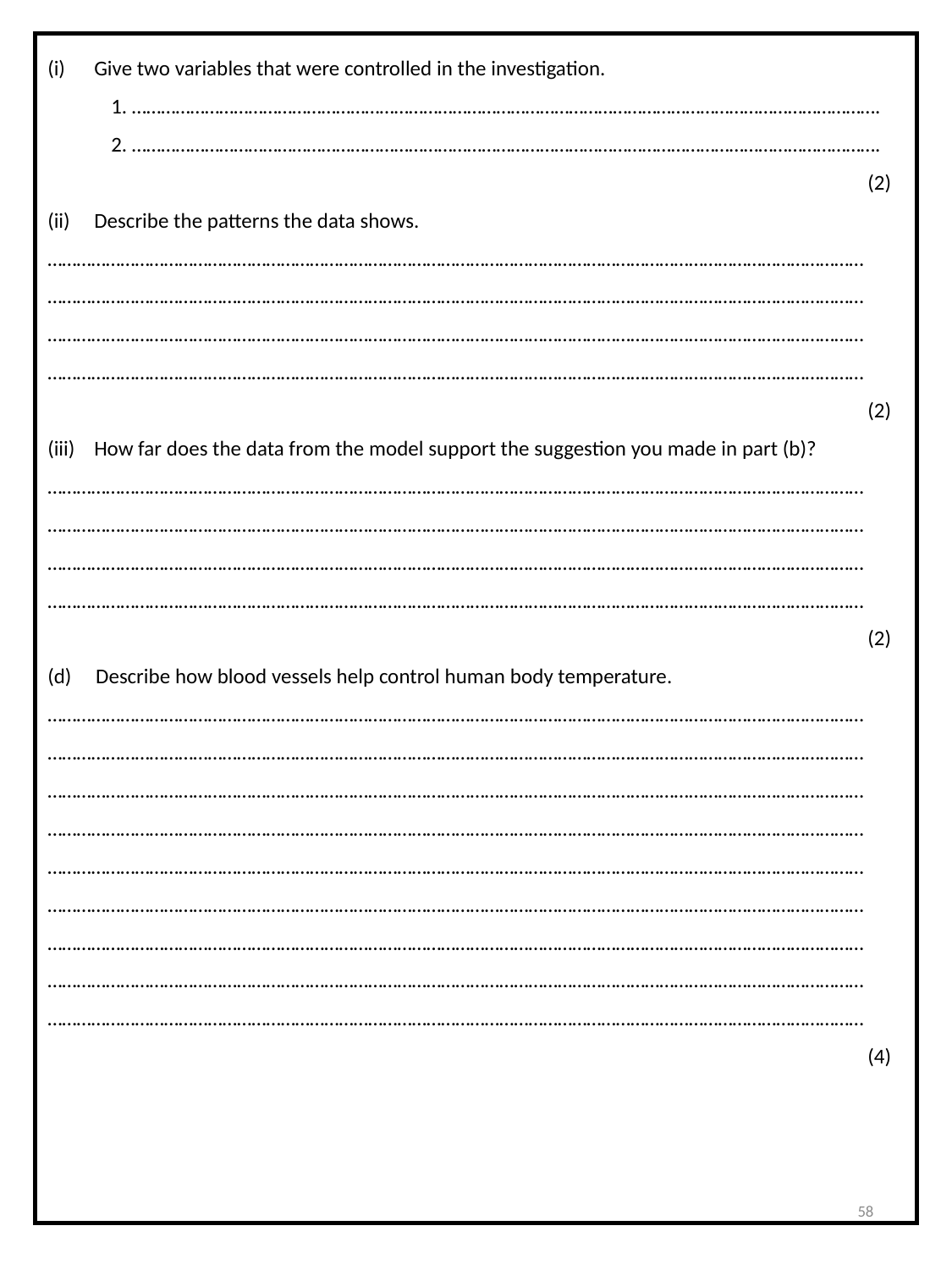

(i)      Give two variables that were controlled in the investigation.
1. ……………………………………………………………………………………………………………………………………….
2. ……………………………………………………………………………………………………………………………………….
(2)
(ii)     Describe the patterns the data shows.
……………………………………………………………………………………………………………………………………………………
……………………………………………………………………………………………………………………………………………………
……………………………………………………………………………………………………………………………………………………
……………………………………………………………………………………………………………………………………………………
(2)
(iii)    How far does the data from the model support the suggestion you made in part (b)?
……………………………………………………………………………………………………………………………………………………
……………………………………………………………………………………………………………………………………………………
……………………………………………………………………………………………………………………………………………………
……………………………………………………………………………………………………………………………………………………
(2)
(d)     Describe how blood vessels help control human body temperature.
……………………………………………………………………………………………………………………………………………………
……………………………………………………………………………………………………………………………………………………
……………………………………………………………………………………………………………………………………………………
……………………………………………………………………………………………………………………………………………………
……………………………………………………………………………………………………………………………………………………
……………………………………………………………………………………………………………………………………………………
……………………………………………………………………………………………………………………………………………………
……………………………………………………………………………………………………………………………………………………
……………………………………………………………………………………………………………………………………………………
(4)
58